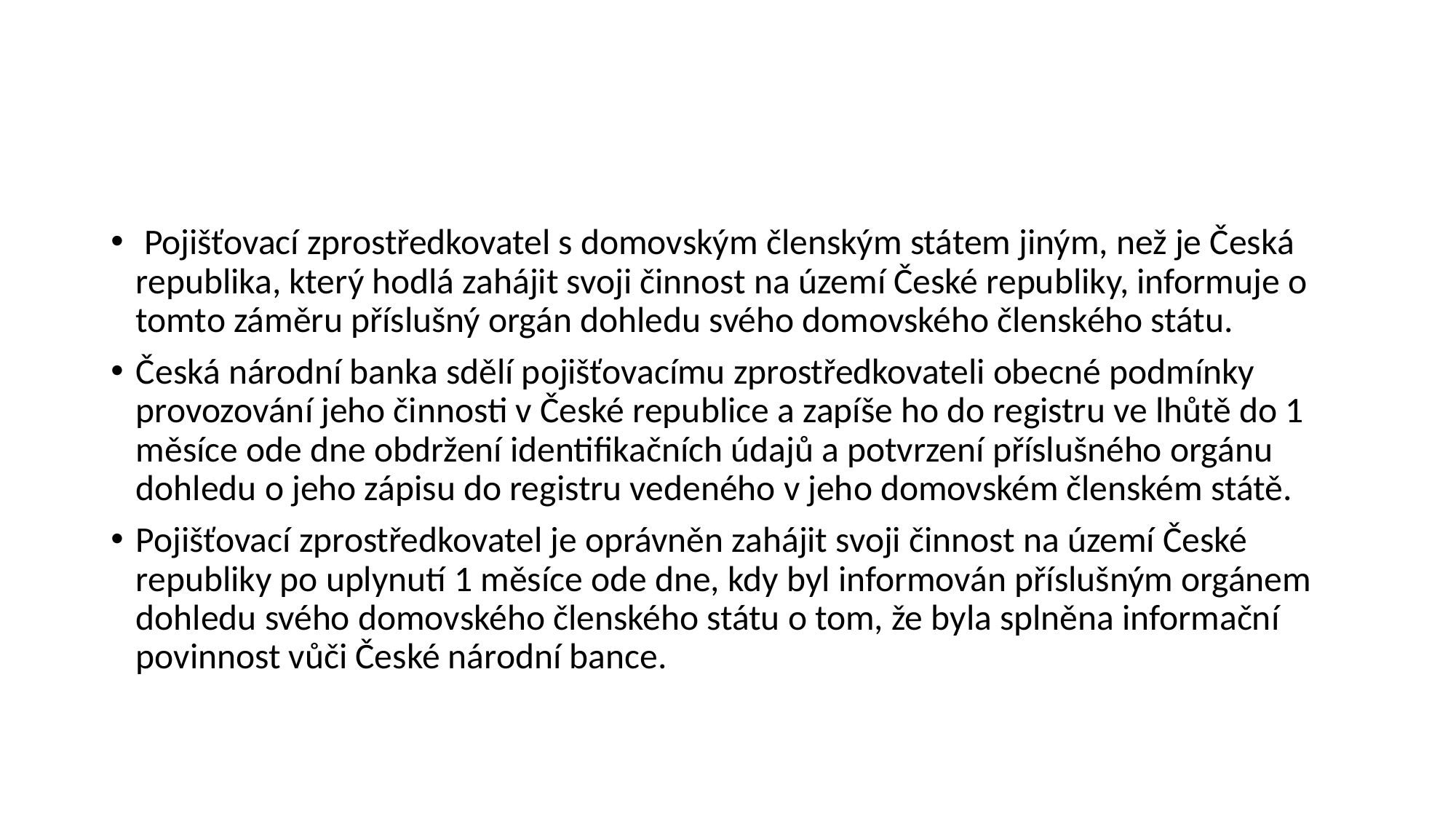

#
 Pojišťovací zprostředkovatel s domovským členským státem jiným, než je Česká republika, který hodlá zahájit svoji činnost na území České republiky, informuje o tomto záměru příslušný orgán dohledu svého domovského členského státu.
Česká národní banka sdělí pojišťovacímu zprostředkovateli obecné podmínky provozování jeho činnosti v České republice a zapíše ho do registru ve lhůtě do 1 měsíce ode dne obdržení identifikačních údajů a potvrzení příslušného orgánu dohledu o jeho zápisu do registru vedeného v jeho domovském členském státě.
Pojišťovací zprostředkovatel je oprávněn zahájit svoji činnost na území České republiky po uplynutí 1 měsíce ode dne, kdy byl informován příslušným orgánem dohledu svého domovského členského státu o tom, že byla splněna informační povinnost vůči České národní bance.